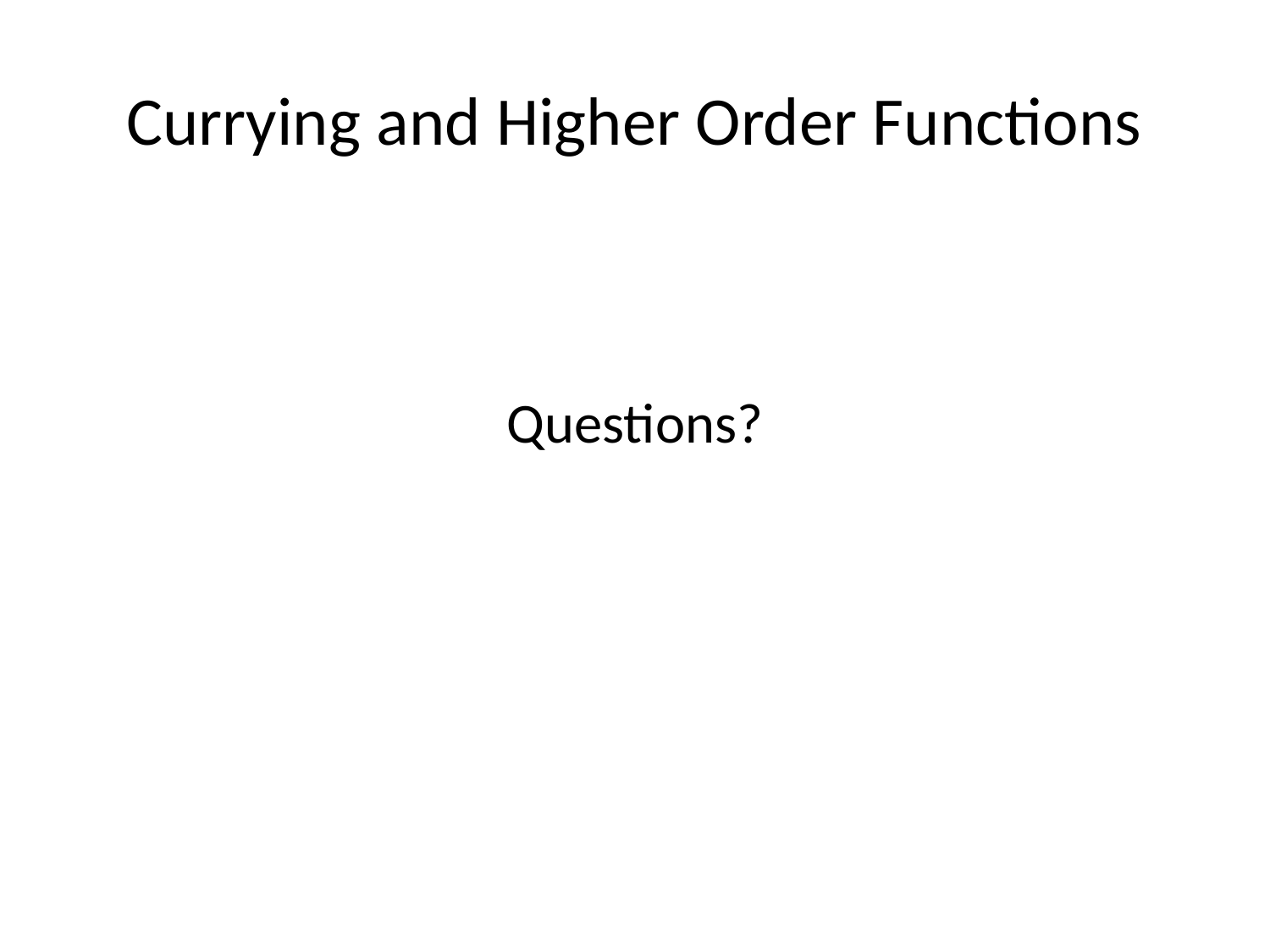

# Currying and Higher Order Functions

Questions?